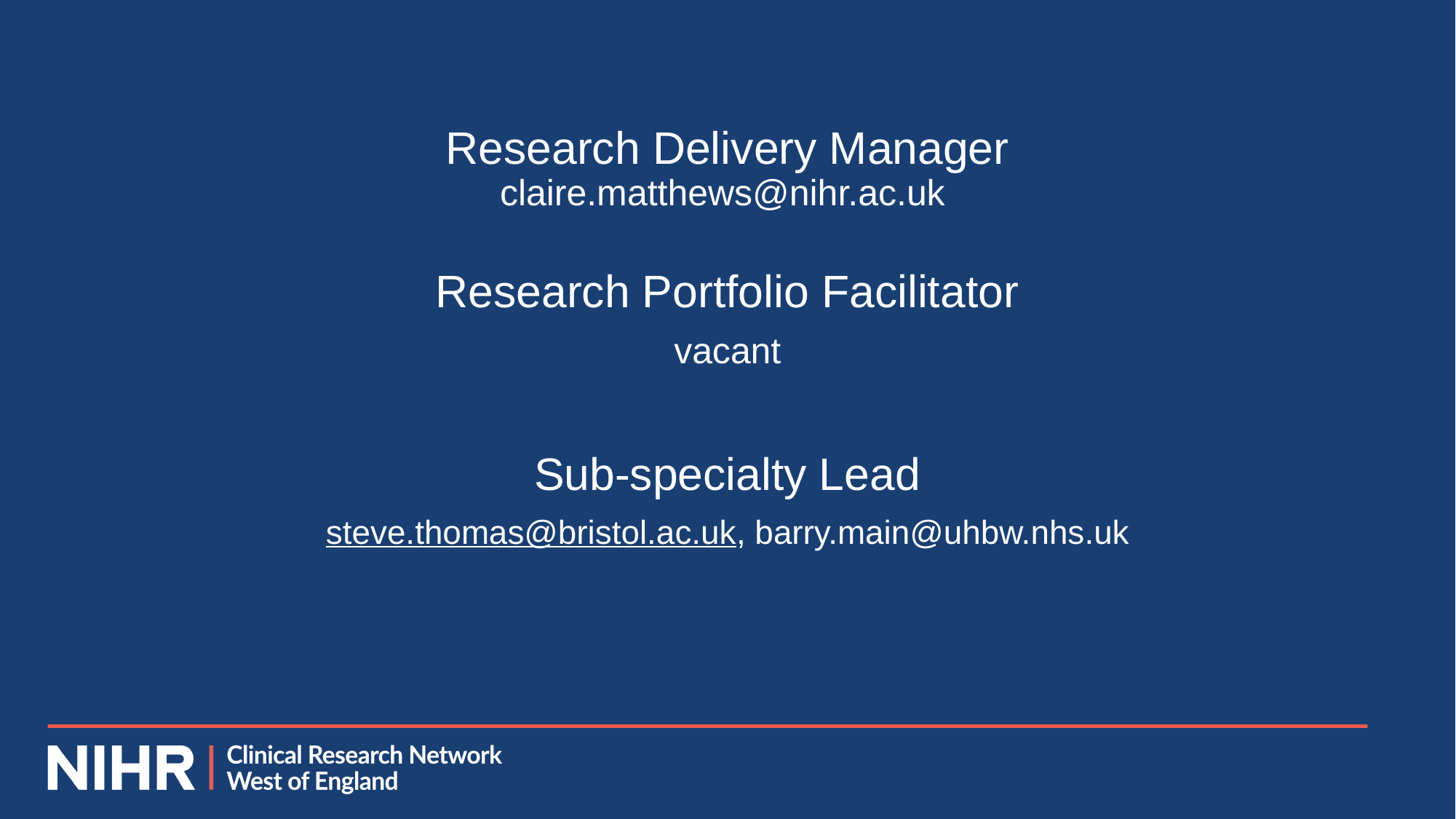

Research Delivery Manager
claire.matthews@nihr.ac.uk

Research Portfolio Facilitator
vacant

Sub-specialty Lead
steve.thomas@bristol.ac.uk, barry.main@uhbw.nhs.uk